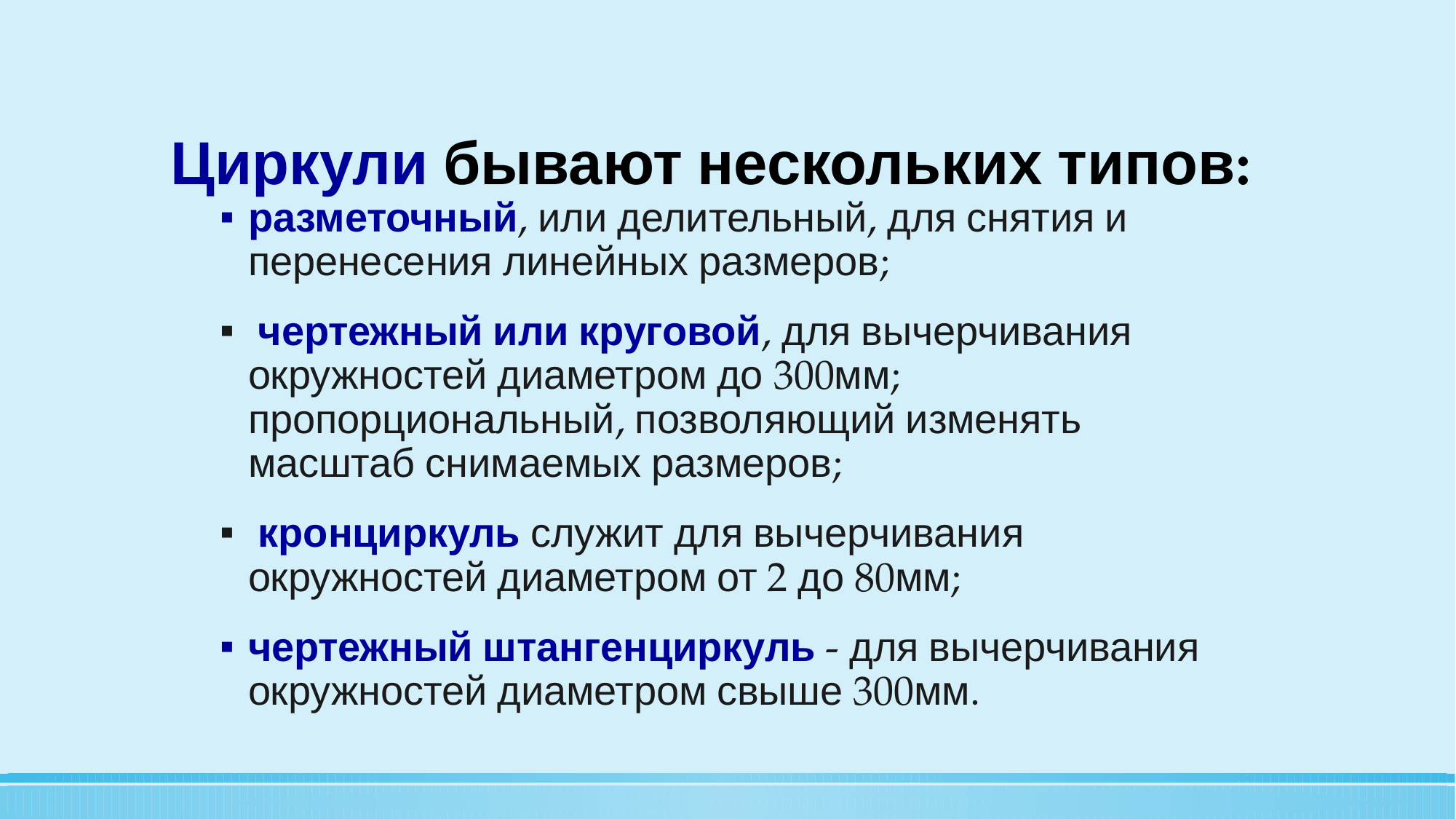

# Циркули бывают нескольких типов:
разметочный, или делительный, для снятия и перенесения линейных размеров;
 чертежный или круговой, для вычерчивания окружностей диаметром до 300мм; пропорциональный, позволяющий изменять масштаб снимаемых размеров;
 кронциркуль служит для вычерчивания окружностей диаметром от 2 до 80мм;
чертежный штангенциркуль - для вычерчивания окружностей диаметром свыше 300мм.